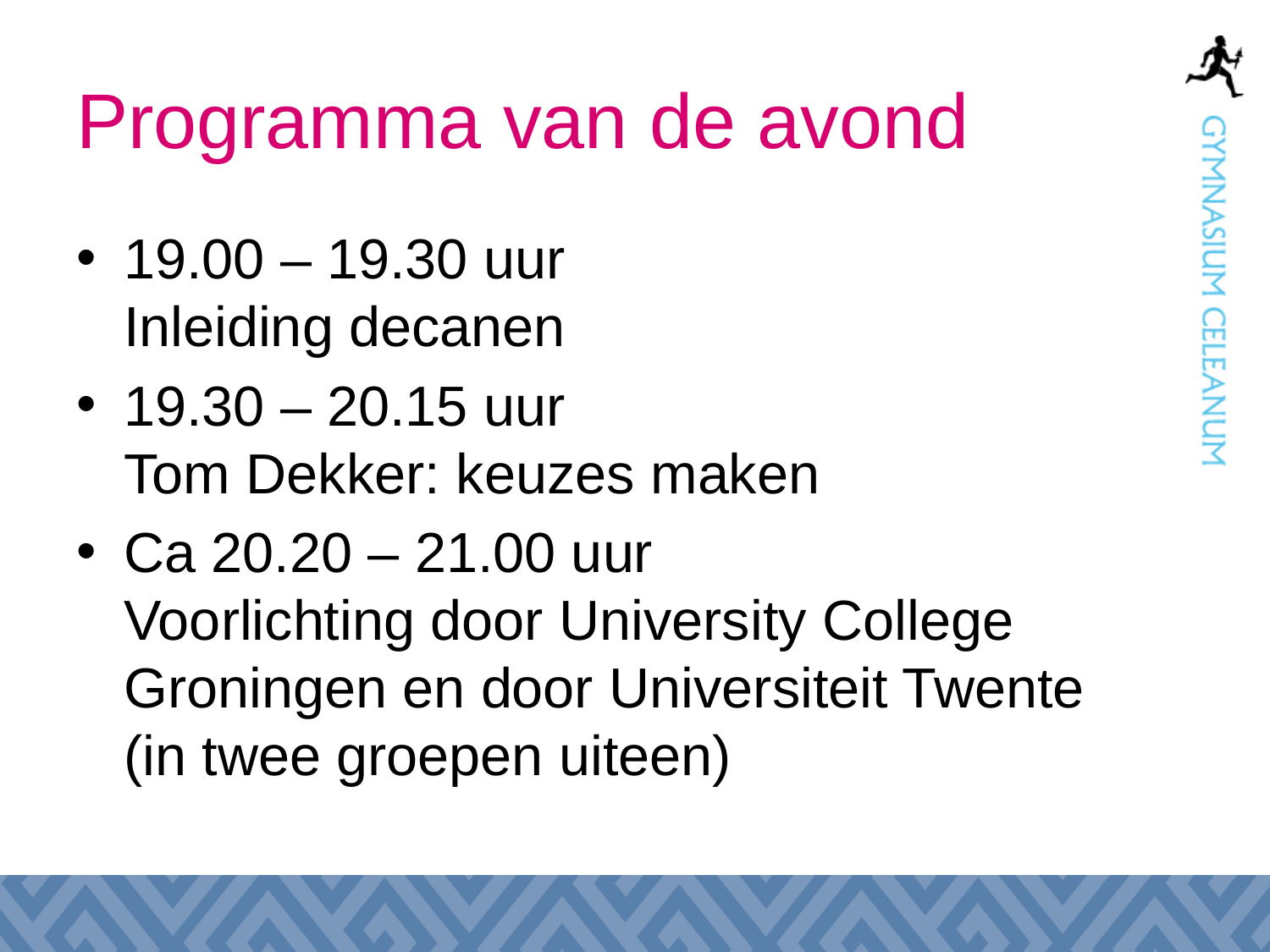

# Programma van de avond
19.00 – 19.30 uur
Inleiding decanen
19.30 – 20.15 uur
Tom Dekker: keuzes maken
Ca 20.20 – 21.00 uur
Voorlichting door University College Groningen en door Universiteit Twente (in twee groepen uiteen)